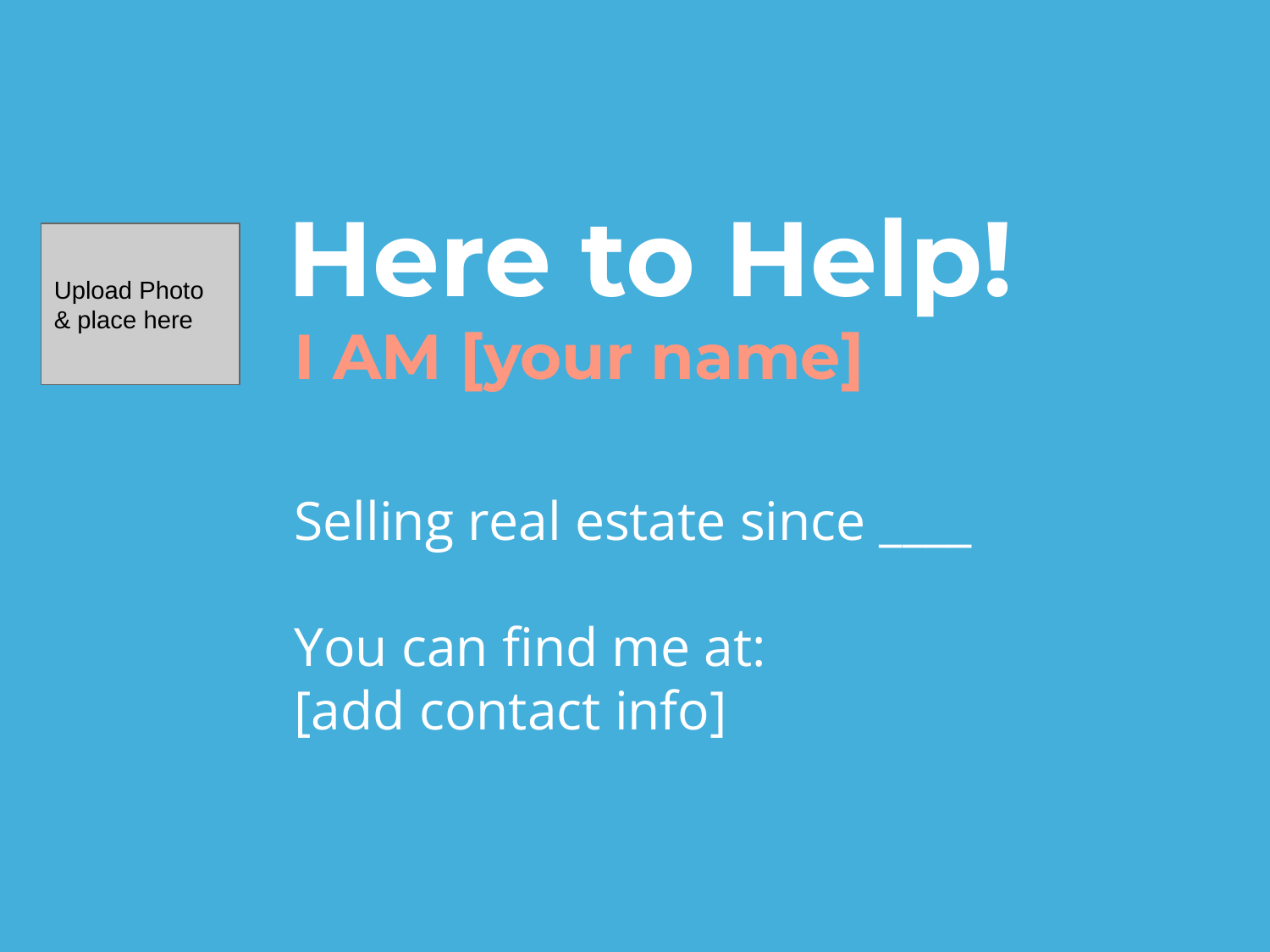

Here to Help!
Upload Photo & place here
I AM [your name]
Selling real estate since ____

You can find me at:
[add contact info]